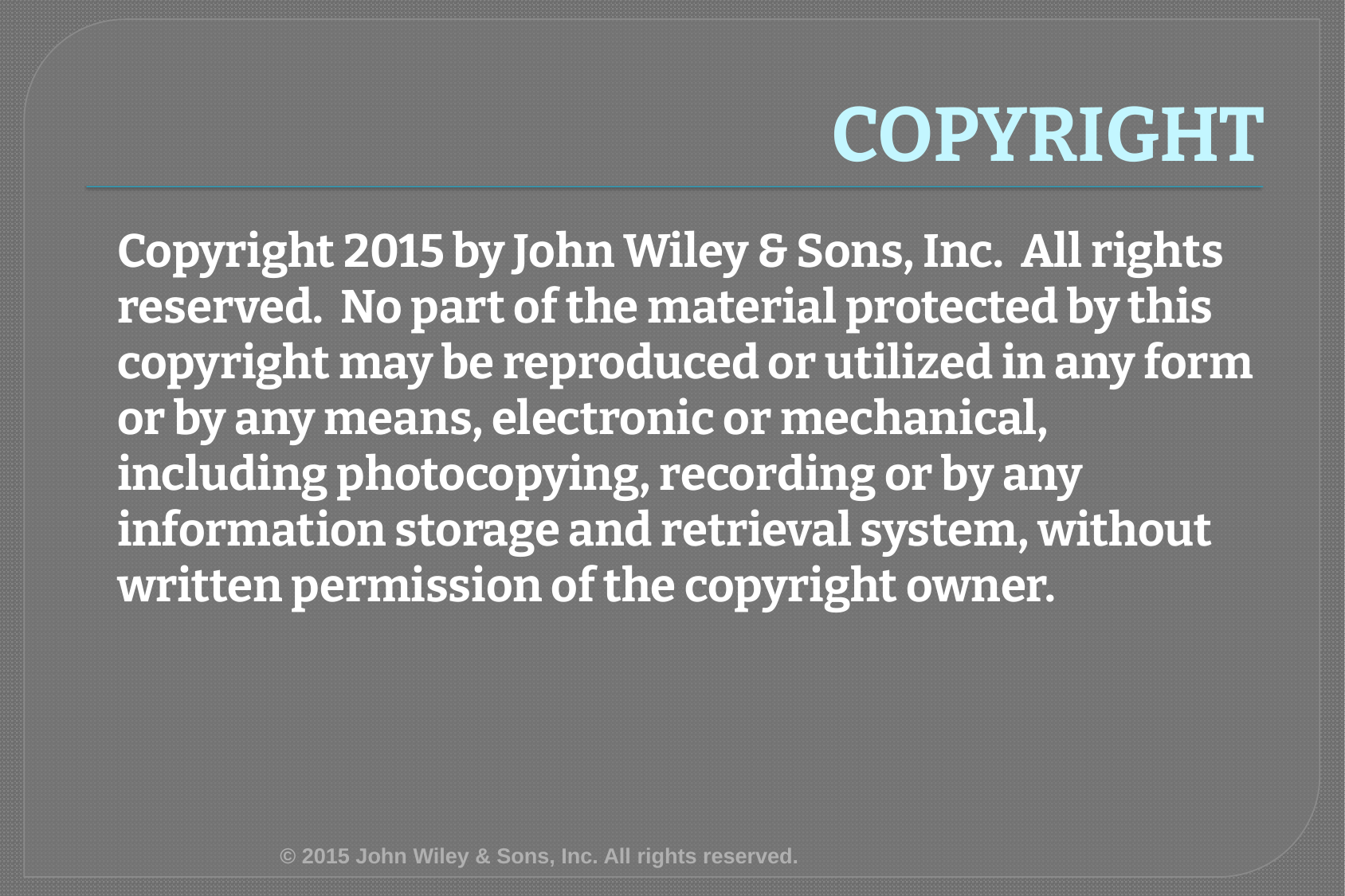

# COPYRIGHT
	Copyright 2015 by John Wiley & Sons, Inc.  All rights reserved.  No part of the material protected by this copyright may be reproduced or utilized in any form or by any means, electronic or mechanical, including photocopying, recording or by any information storage and retrieval system, without written permission of the copyright owner.

© 2015 John Wiley & Sons, Inc. All rights reserved.